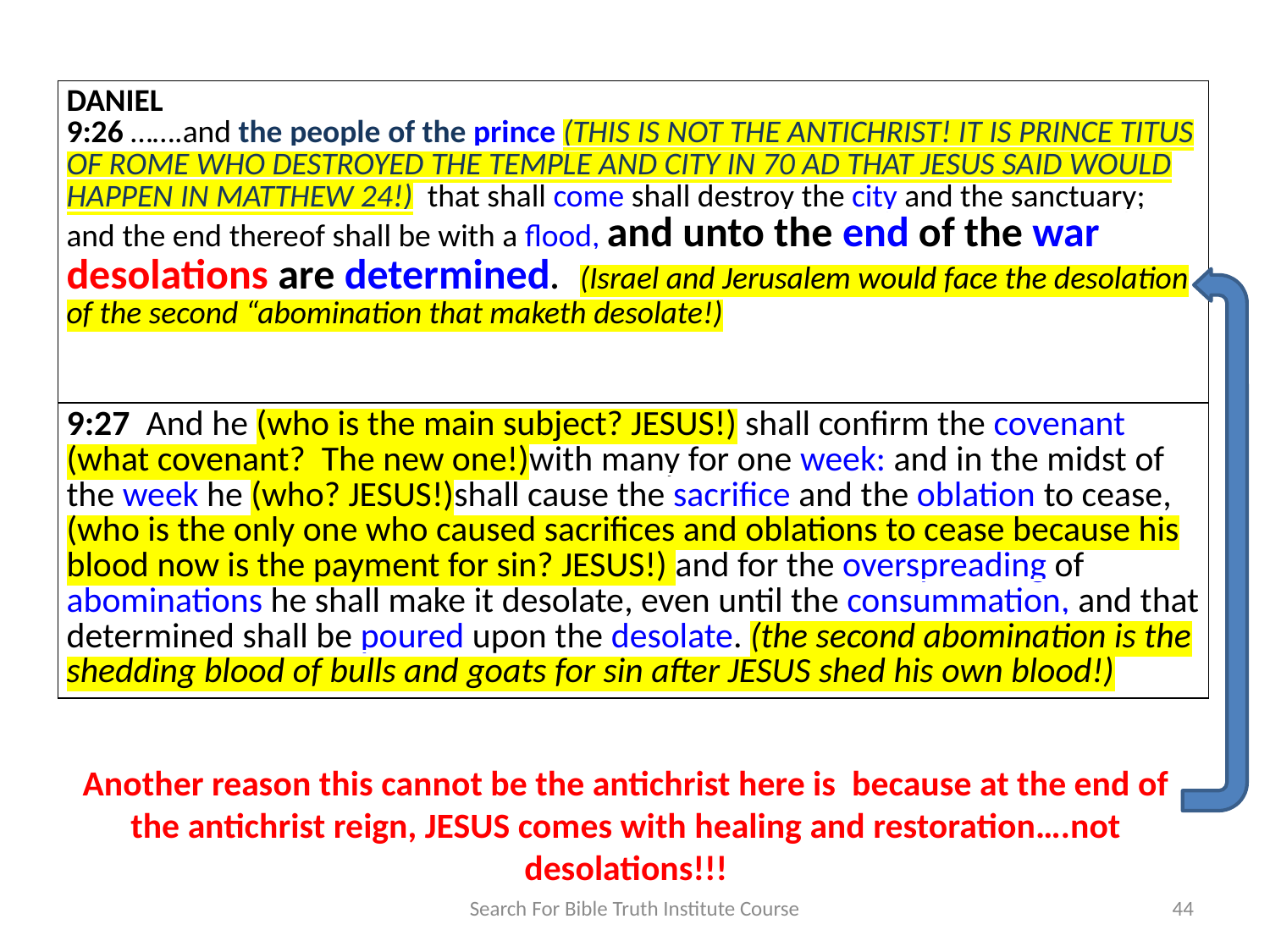

| DANIEL 9:26 …….and the people of the prince (THIS IS NOT THE ANTICHRIST! IT IS PRINCE TITUS OF ROME WHO DESTROYED THE TEMPLE AND CITY IN 70 AD THAT JESUS SAID WOULD HAPPEN IN MATTHEW 24!) that shall come shall destroy the city and the sanctuary; and the end thereof shall be with a flood, and unto the end of the war desolations are determined. (Israel and Jerusalem would face the desolation of the second “abomination that maketh desolate!) |
| --- |
| 9:27  And he (who is the main subject? JESUS!) shall confirm the covenant (what covenant? The new one!)with many for one week: and in the midst of the week he (who? JESUS!)shall cause the sacrifice and the oblation to cease, (who is the only one who caused sacrifices and oblations to cease because his blood now is the payment for sin? JESUS!) and for the overspreading of abominations he shall make it desolate, even until the consummation, and that determined shall be poured upon the desolate. (the second abomination is the shedding blood of bulls and goats for sin after JESUS shed his own blood!) |

Another reason this cannot be the antichrist here is  because at the end of the antichrist reign, JESUS comes with healing and restoration….not desolations!!!
Search For Bible Truth Institute Course
44